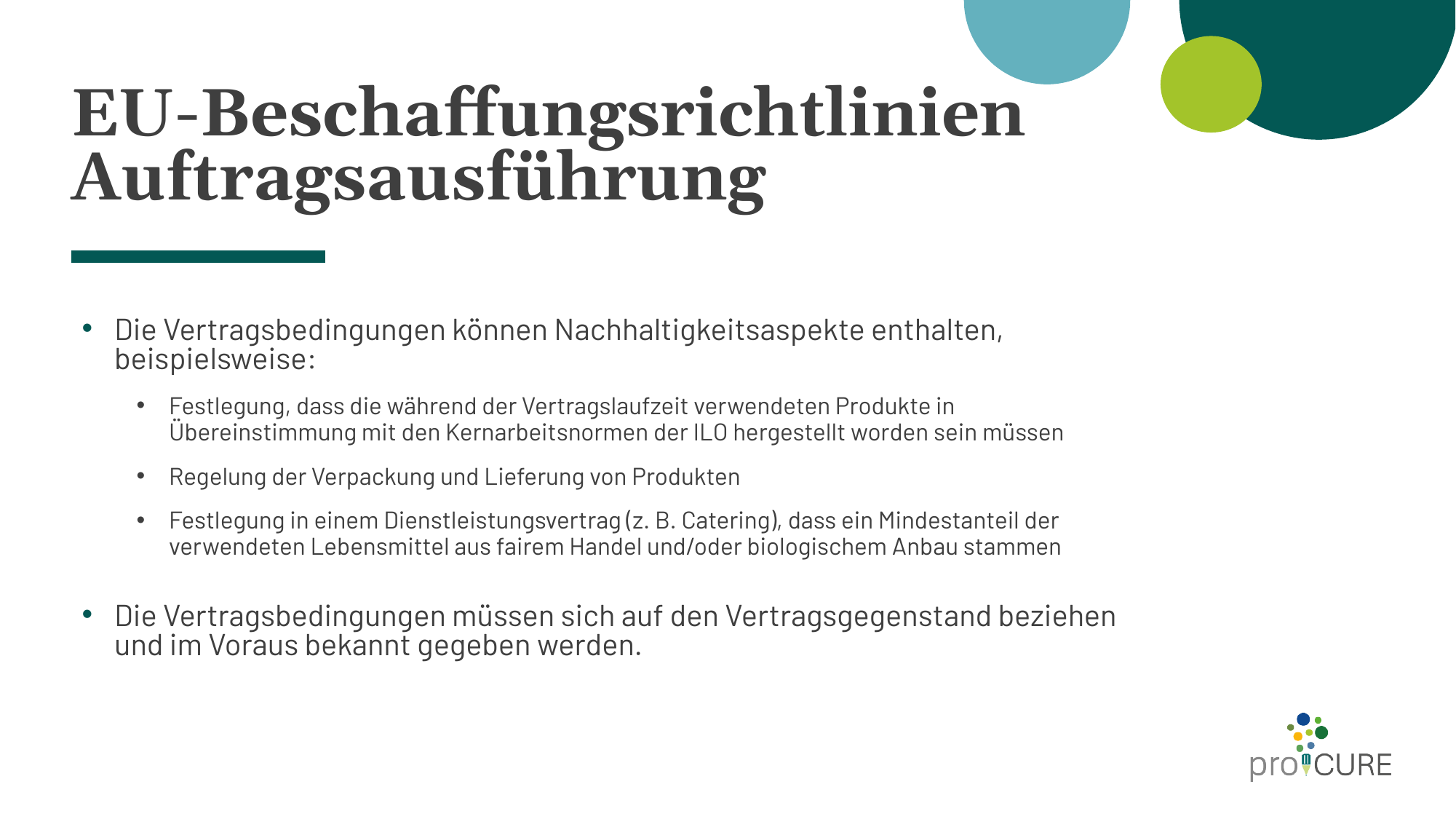

# EU-Beschaffungsrichtlinien Auftragsausführung
Die Vertragsbedingungen können Nachhaltigkeitsaspekte enthalten, beispielsweise:
Festlegung, dass die während der Vertragslaufzeit verwendeten Produkte in Übereinstimmung mit den Kernarbeitsnormen der ILO hergestellt worden sein müssen
Regelung der Verpackung und Lieferung von Produkten
Festlegung in einem Dienstleistungsvertrag (z. B. Catering), dass ein Mindestanteil der verwendeten Lebensmittel aus fairem Handel und/oder biologischem Anbau stammen
Die Vertragsbedingungen müssen sich auf den Vertragsgegenstand beziehen und im Voraus bekannt gegeben werden.